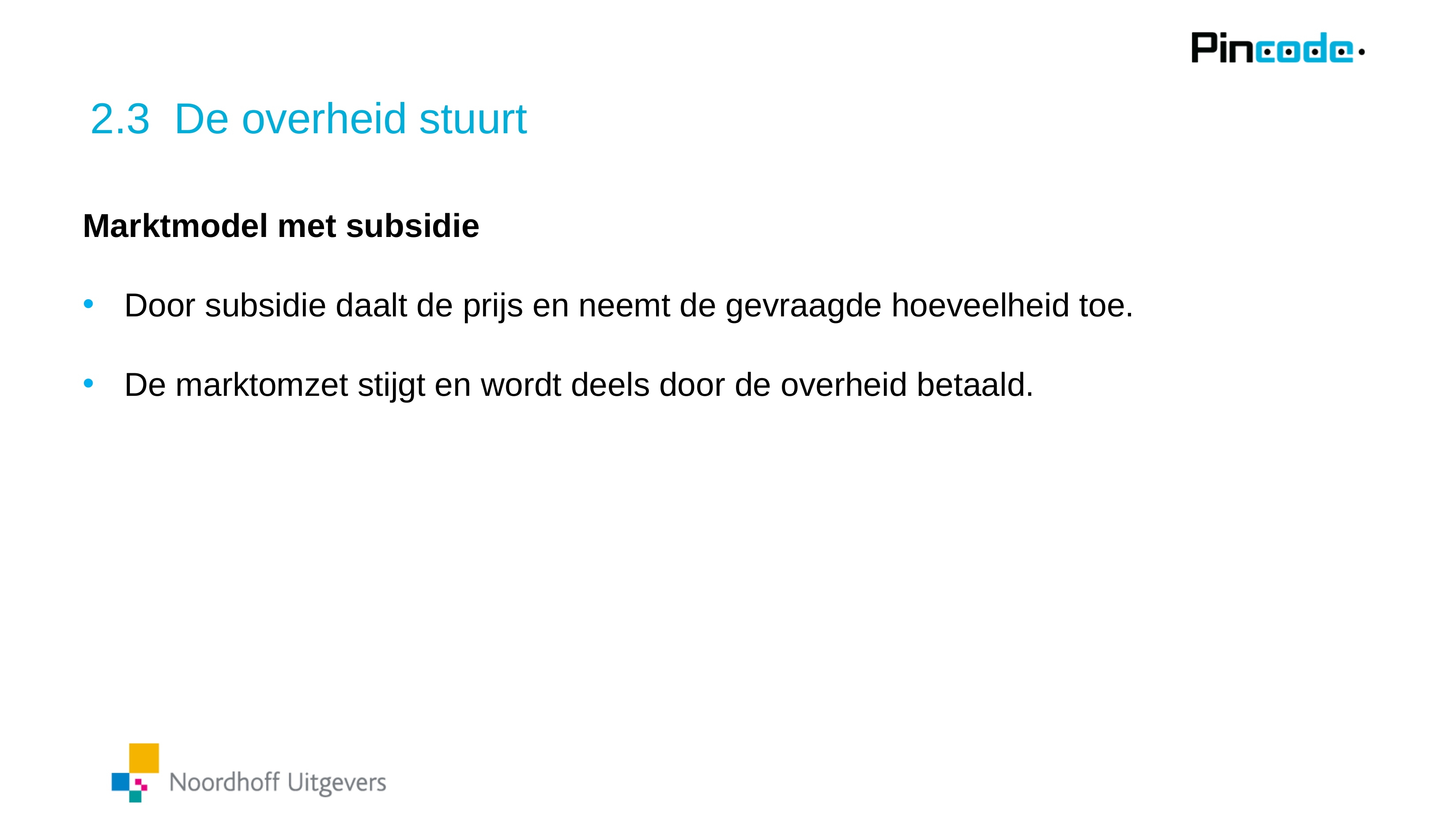

# 2.3  De overheid stuurt
Marktmodel met subsidie

Door subsidie daalt de prijs en neemt de gevraagde hoeveelheid toe.

De marktomzet stijgt en wordt deels door de overheid betaald.